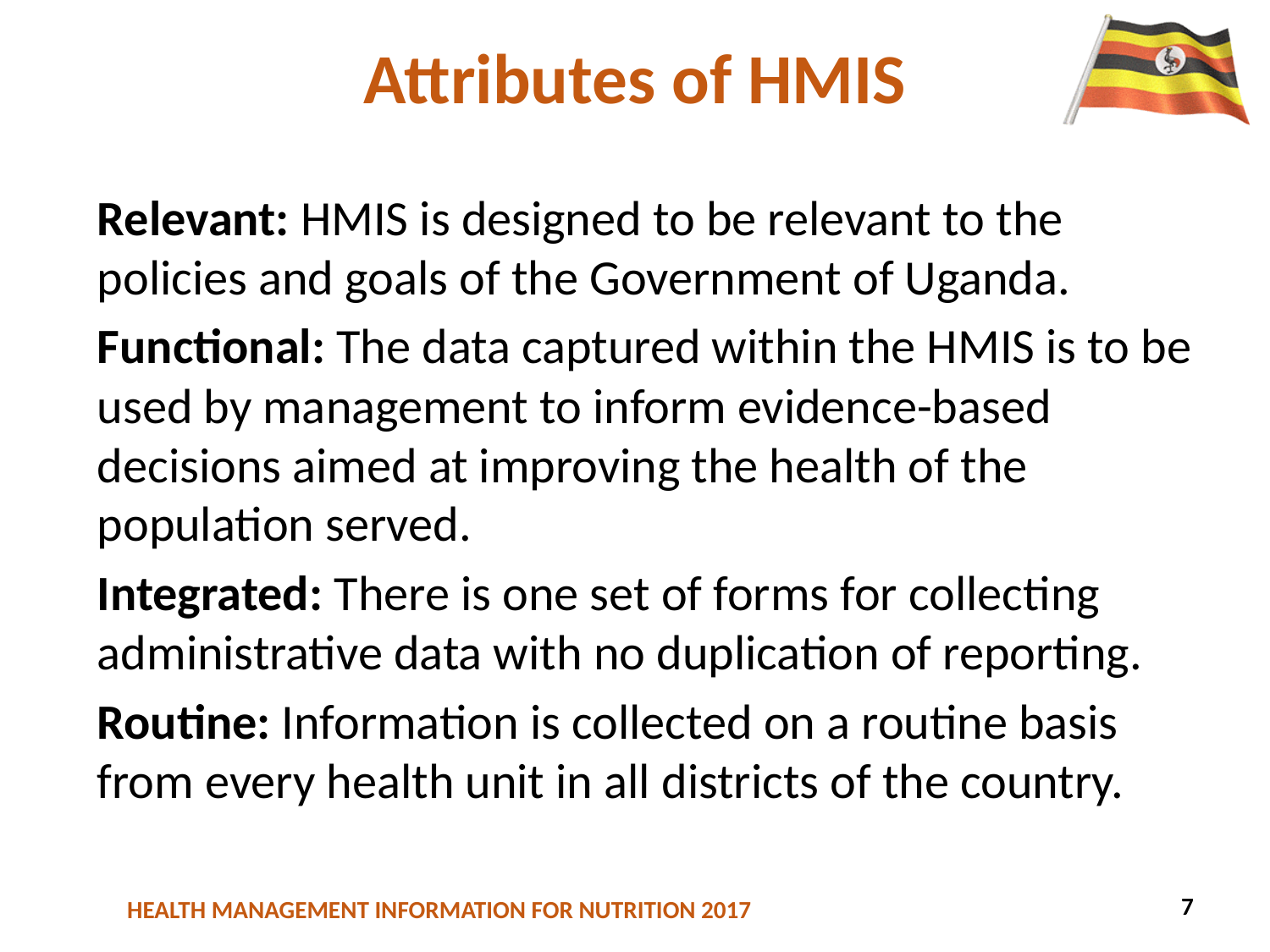

# Attributes of HMIS
Relevant: HMIS is designed to be relevant to the policies and goals of the Government of Uganda.
Functional: The data captured within the HMIS is to be used by management to inform evidence-based decisions aimed at improving the health of the population served.
Integrated: There is one set of forms for collecting administrative data with no duplication of reporting.
Routine: Information is collected on a routine basis from every health unit in all districts of the country.

7
15